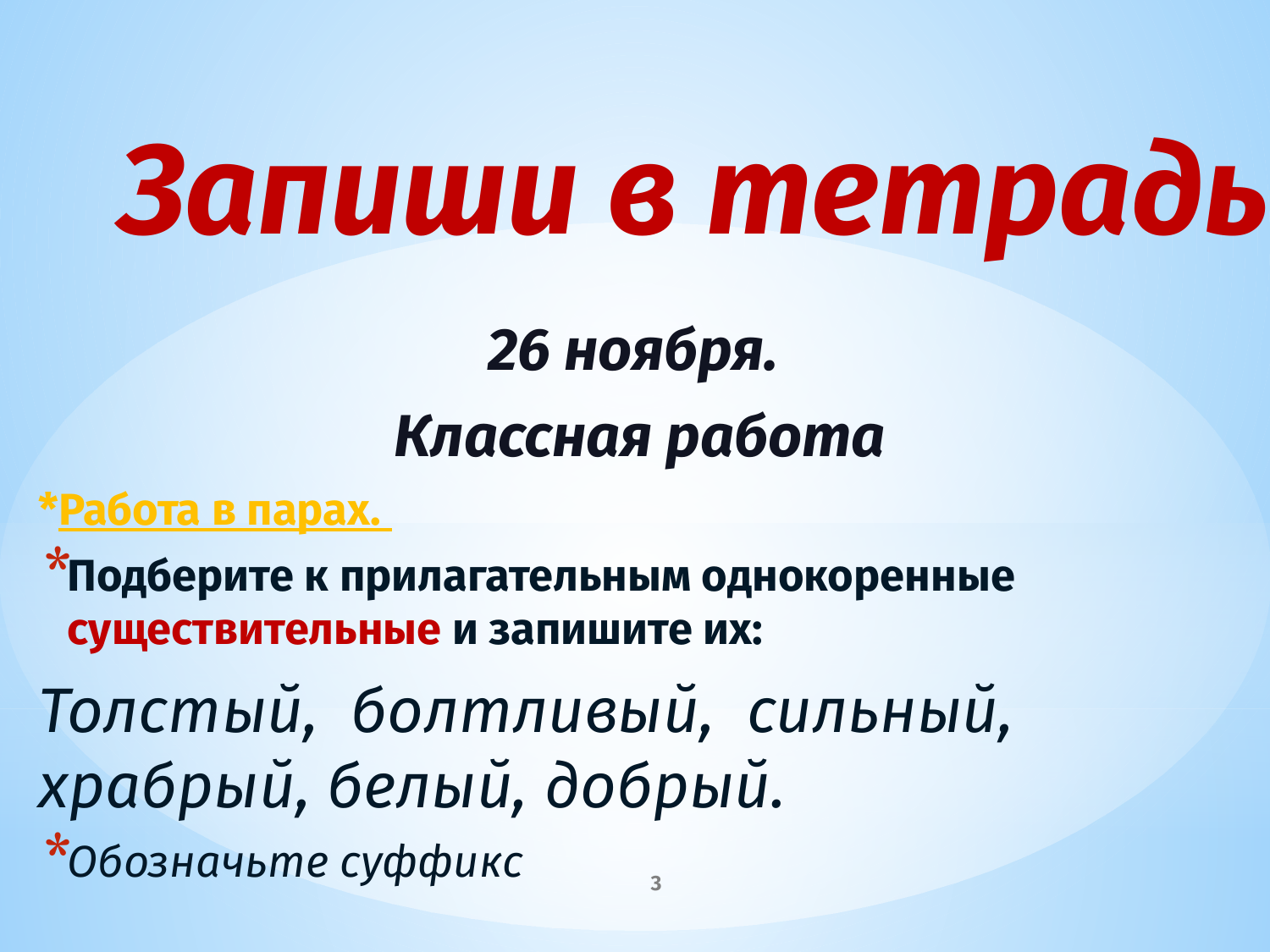

# Запиши в тетрадь
26 ноября.
Классная работа
*Работа в парах.
Подберите к прилагательным однокоренные существительные и запишите их:
Толстый,  болтливый,  сильный, храбрый, белый, добрый.
Обозначьте суффикс
3